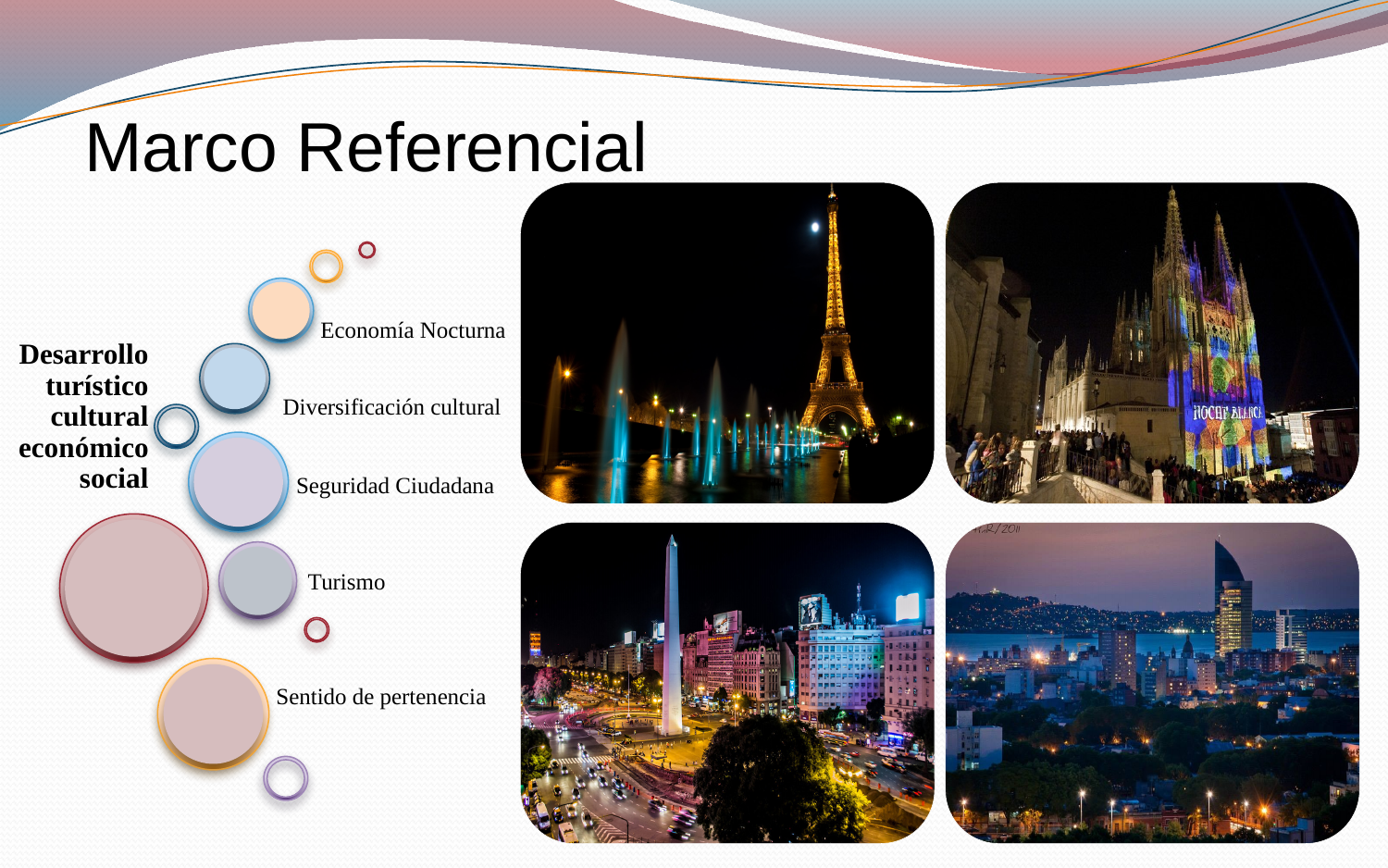

Marco Referencial
Desarrollo turístico cultural económico social
Sentido de pertenencia
Turismo
Seguridad Ciudadana
Diversificación cultural
Economía Nocturna